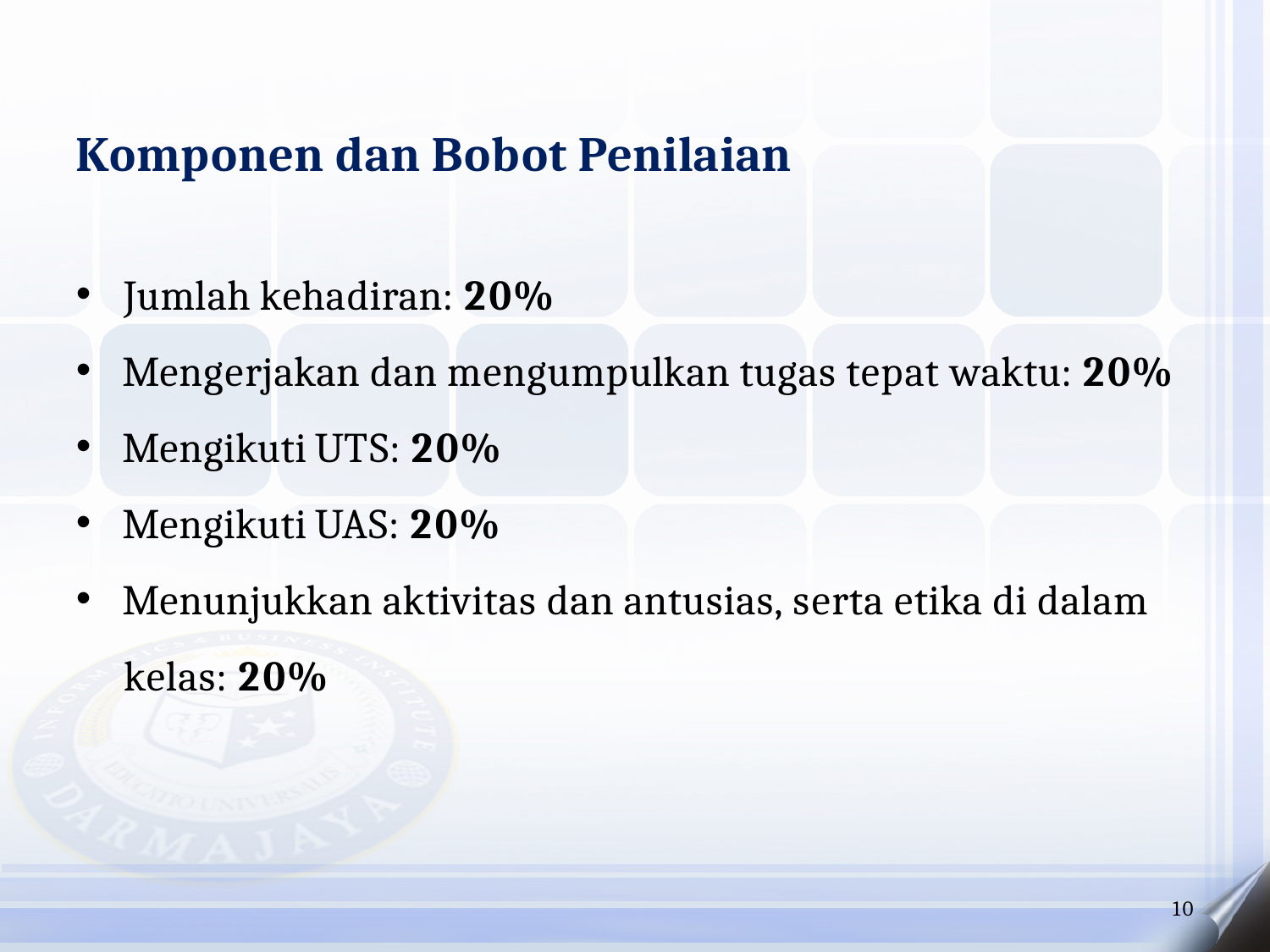

Komponen dan Bobot Penilaian
Jumlah kehadiran: 20%
Mengerjakan dan mengumpulkan tugas tepat waktu: 20%
Mengikuti UTS: 20%
Mengikuti UAS: 20%
Menunjukkan aktivitas dan antusias, serta etika di dalam kelas: 20%
10